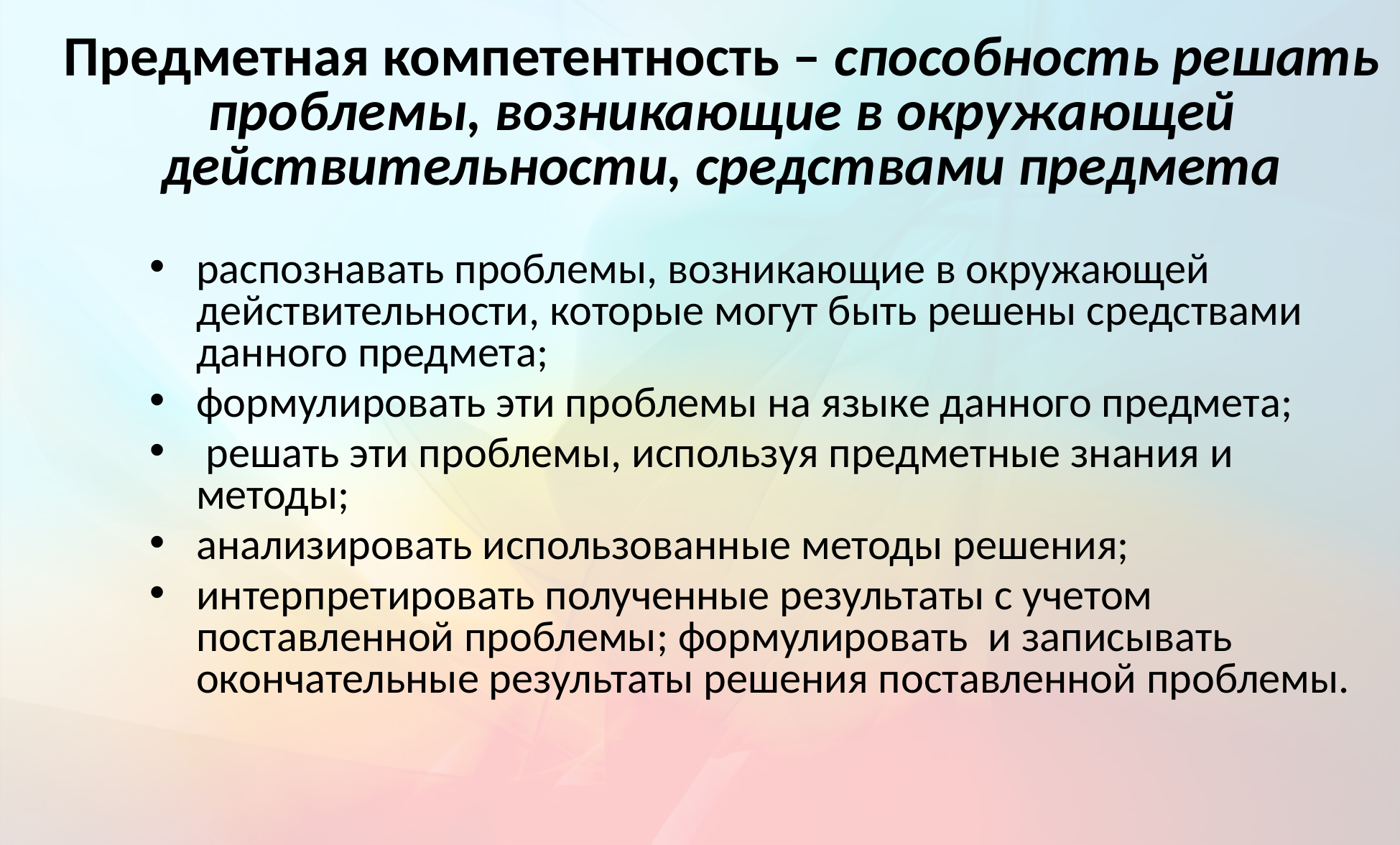

# Предметная компетентность – способность решать проблемы, возникающие в окружающей действительности, средствами предмета
распознавать проблемы, возникающие в окружающей действительности, которые могут быть решены средствами данного предмета;
формулировать эти проблемы на языке данного предмета;
 решать эти проблемы, используя предметные знания и методы;
анализировать использованные методы решения;
интерпретировать полученные результаты с учетом поставленной проблемы; формулировать  и записывать окончательные результаты решения поставленной проблемы.